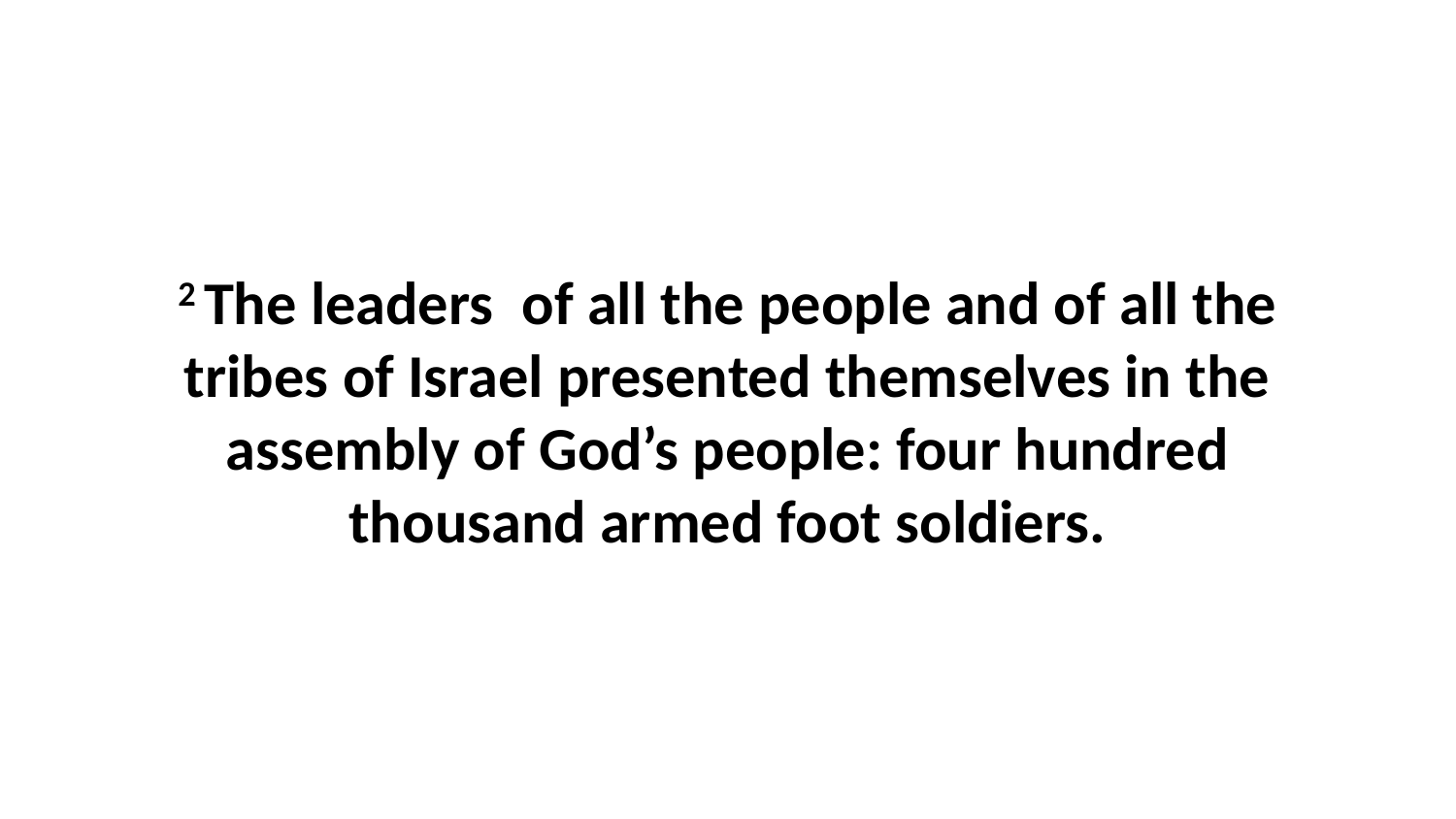

2 The leaders  of all the people and of all the tribes of Israel presented themselves in the assembly of God’s people: four hundred thousand armed foot soldiers.